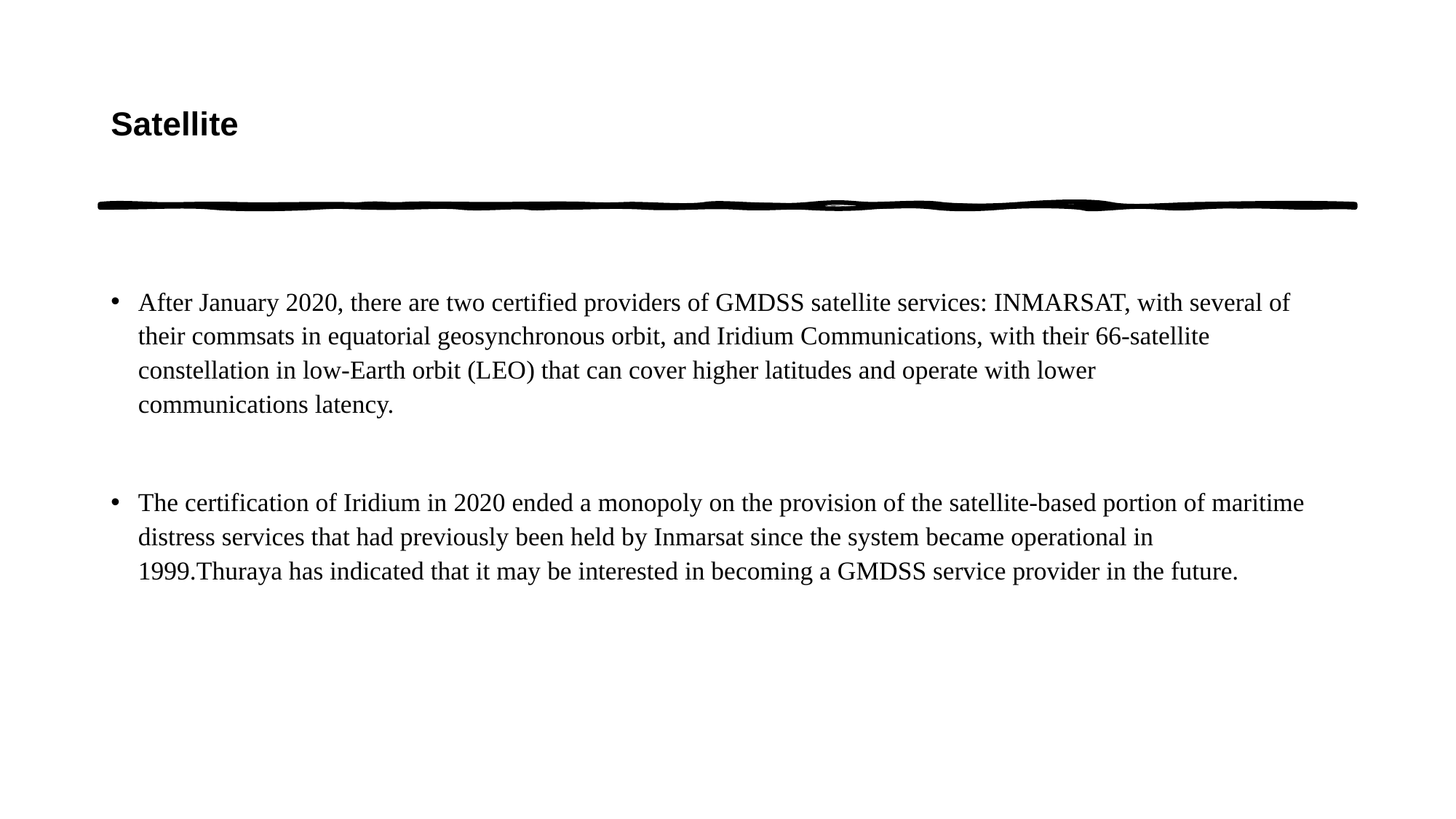

# Satellite

After January 2020, there are two certified providers of GMDSS satellite services: INMARSAT, with several of their commsats in equatorial geosynchronous orbit, and Iridium Communications, with their 66-satellite constellation in low-Earth orbit (LEO) that can cover higher latitudes and operate with lower communications latency.

The certification of Iridium in 2020 ended a monopoly on the provision of the satellite-based portion of maritime distress services that had previously been held by Inmarsat since the system became operational in 1999.Thuraya has indicated that it may be interested in becoming a GMDSS service provider in the future.